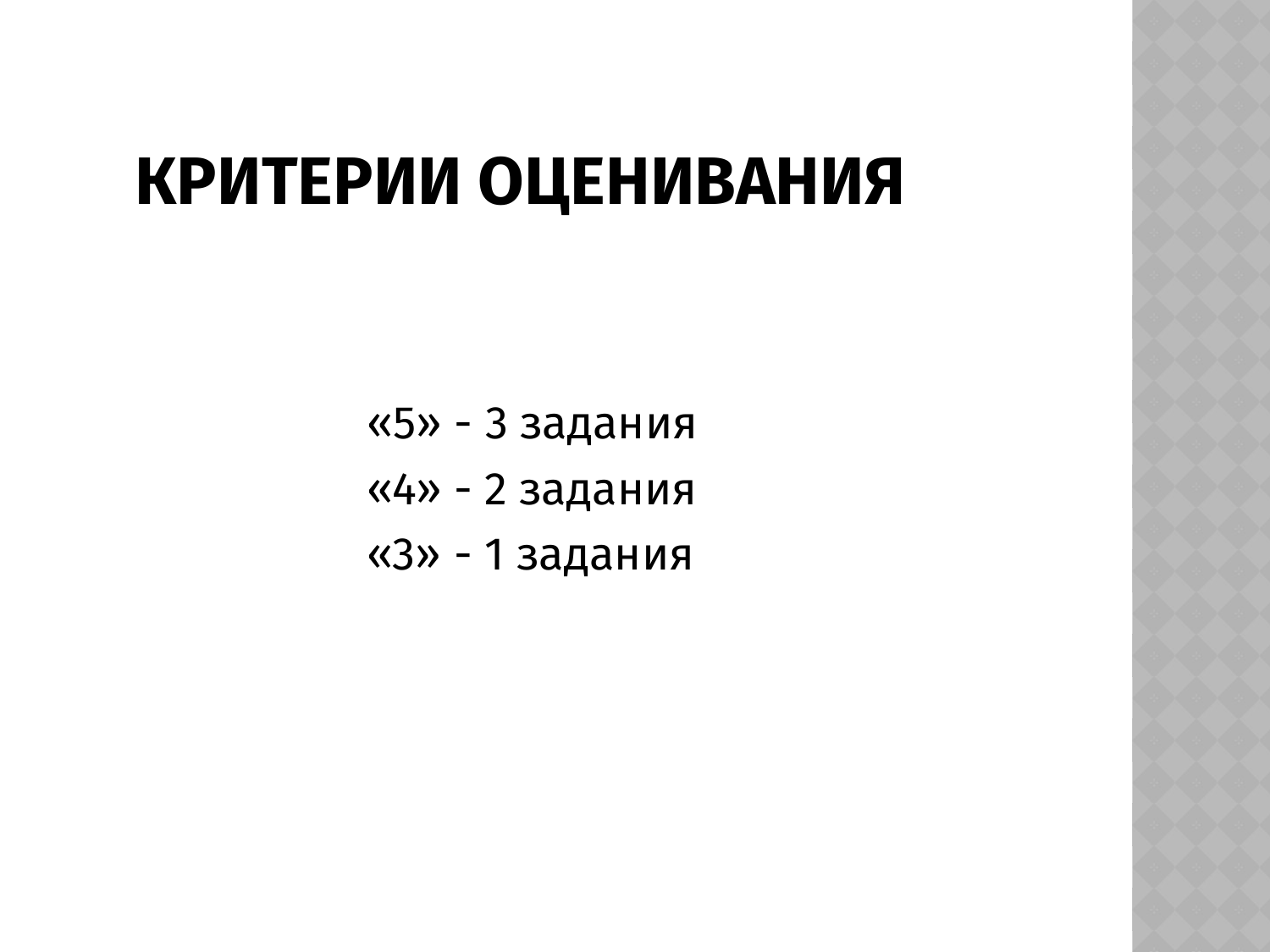

# Критерии оценивания
   «5» - 3 задания
   «4» - 2 задания
   «3» - 1 задания